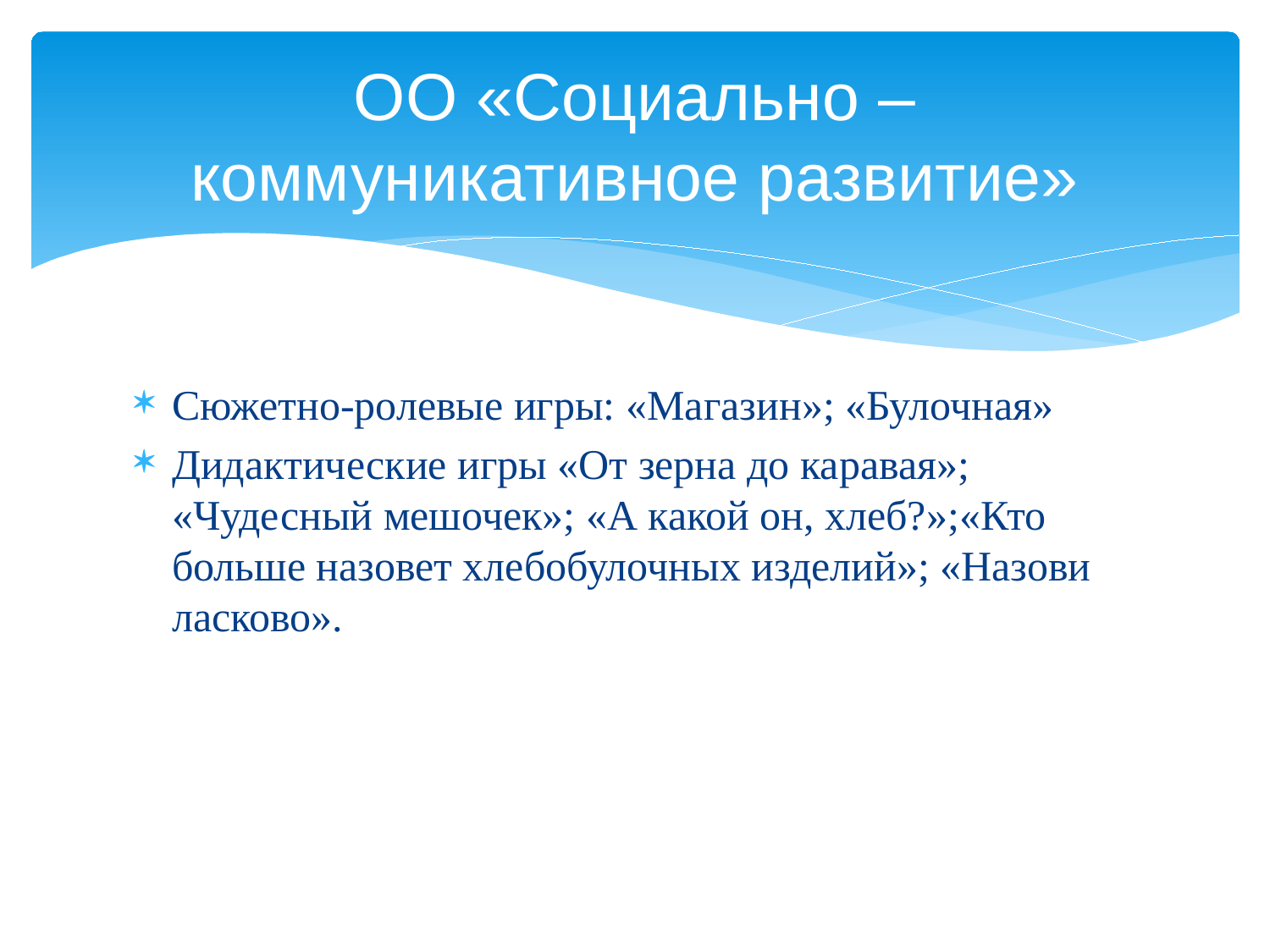

# ОО «Социально – коммуникативное развитие»
Сюжетно-ролевые игры: «Магазин»; «Булочная»
Дидактические игры «От зерна до каравая»; «Чудесный мешочек»; «А какой он, хлеб?»;«Кто больше назовет хлебобулочных изделий»; «Назови ласково».